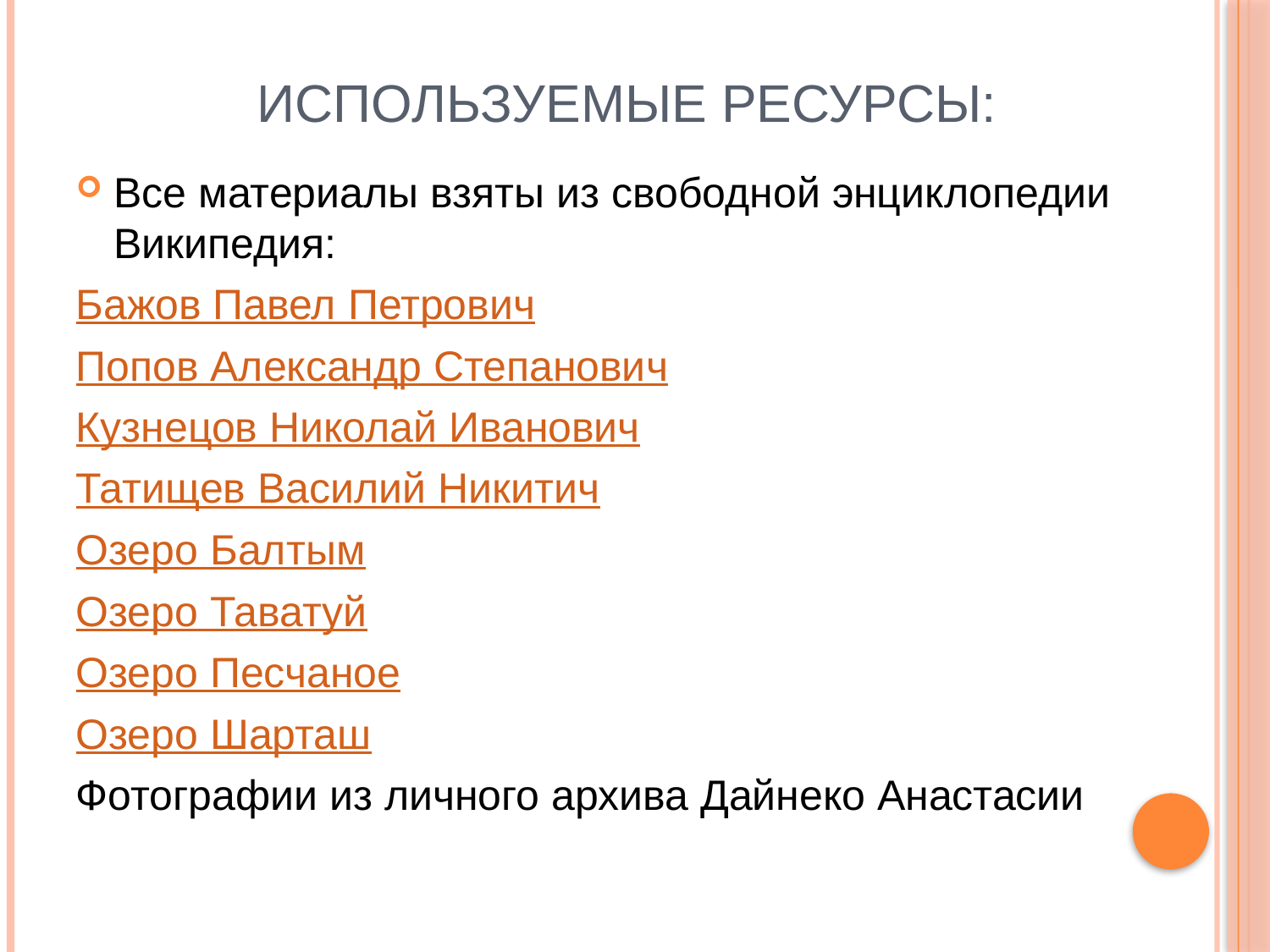

# Используемые ресурсы:
Все материалы взяты из свободной энциклопедии Википедия:
Бажов Павел Петрович
Попов Александр Степанович
Кузнецов Николай Иванович
Татищев Василий Никитич
Озеро Балтым
Озеро Таватуй
Озеро Песчаное
Озеро Шарташ
Фотографии из личного архива Дайнеко Анастасии